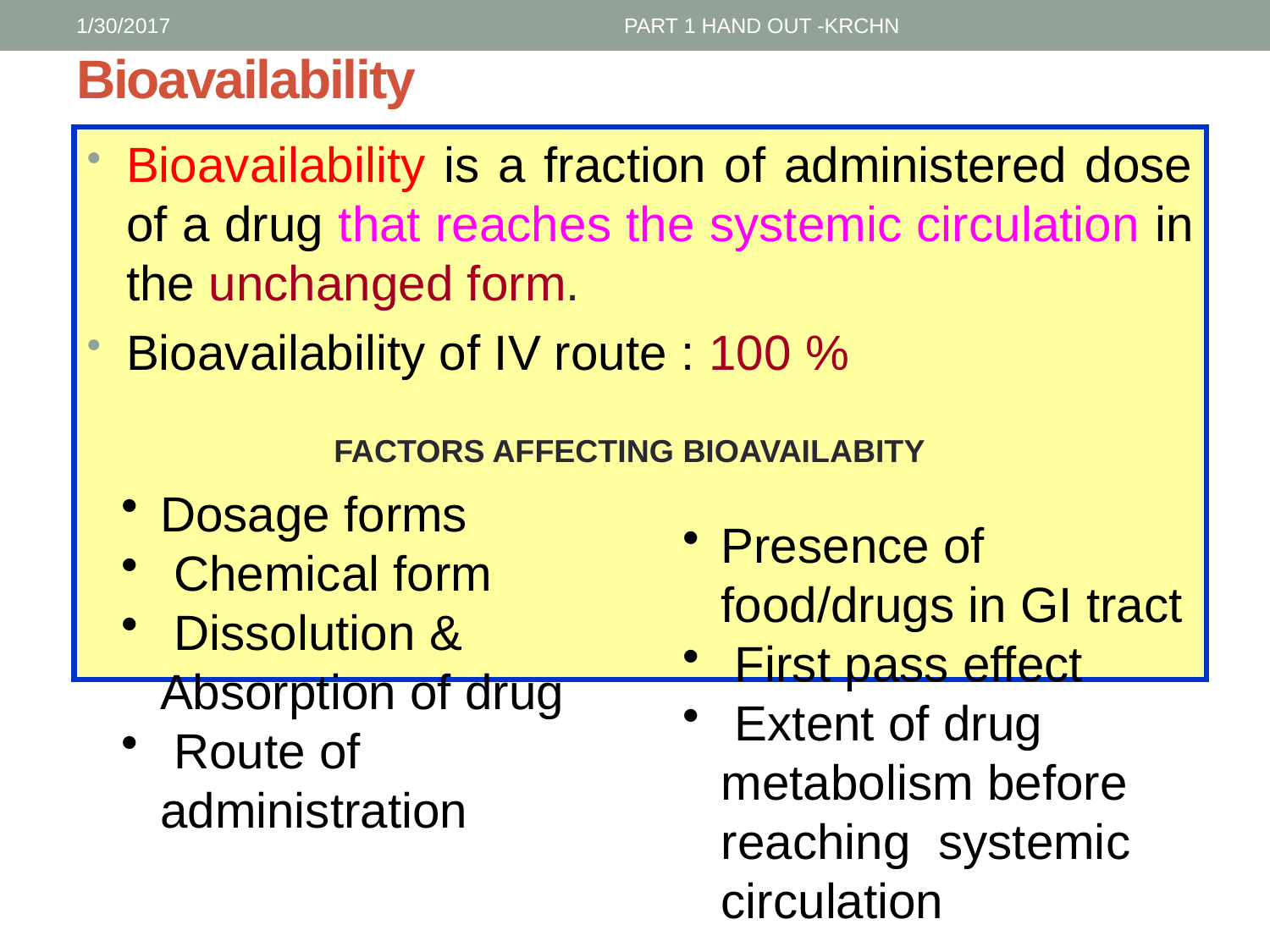

1/30/2017
PART 1 HAND OUT -KRCHN
# Bioavailability
Bioavailability is a fraction of administered dose of a drug that reaches the systemic circulation in the unchanged form.
Bioavailability of IV route : 100 %
FACTORS AFFECTING BIOAVAILABITY
Dosage forms
 Chemical form
 Dissolution & Absorption of drug
 Route of administration
Presence of food/drugs in GI tract
 First pass effect
 Extent of drug metabolism before reaching  systemic  circulation